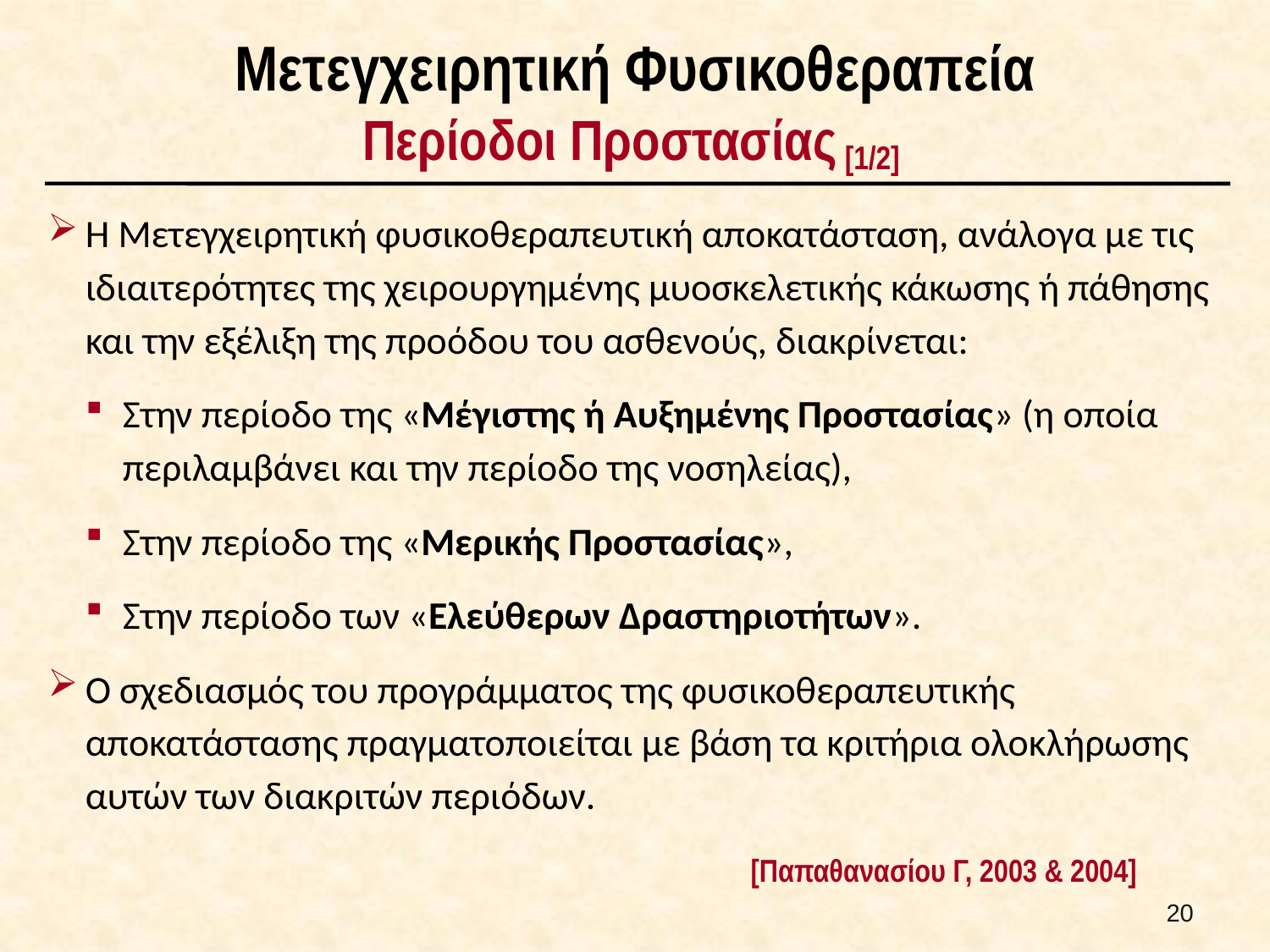

# Μετεγχειρητική Φυσικοθεραπεία Περίοδοι Προστασίας [1/2]
Η Μετεγχειρητική φυσικοθεραπευτική αποκατάσταση, ανάλογα με τις ιδιαιτερότητες της χειρουργημένης μυοσκελετικής κάκωσης ή πάθησης και την εξέλιξη της προόδου του ασθενούς, διακρίνεται:
Στην περίοδο της «Μέγιστης ή Αυξημένης Προστασίας» (η οποία περιλαμβάνει και την περίοδο της νοσηλείας),
Στην περίοδο της «Μερικής Προστασίας»,
Στην περίοδο των «Ελεύθερων Δραστηριοτήτων».
Ο σχεδιασμός του προγράμματος της φυσικοθεραπευτικής  αποκατάστασης πραγματοποιείται με βάση τα κριτήρια ολοκλήρωσης αυτών των διακριτών περιόδων.
[Παπαθανασίου Γ, 2003 & 2004]
20